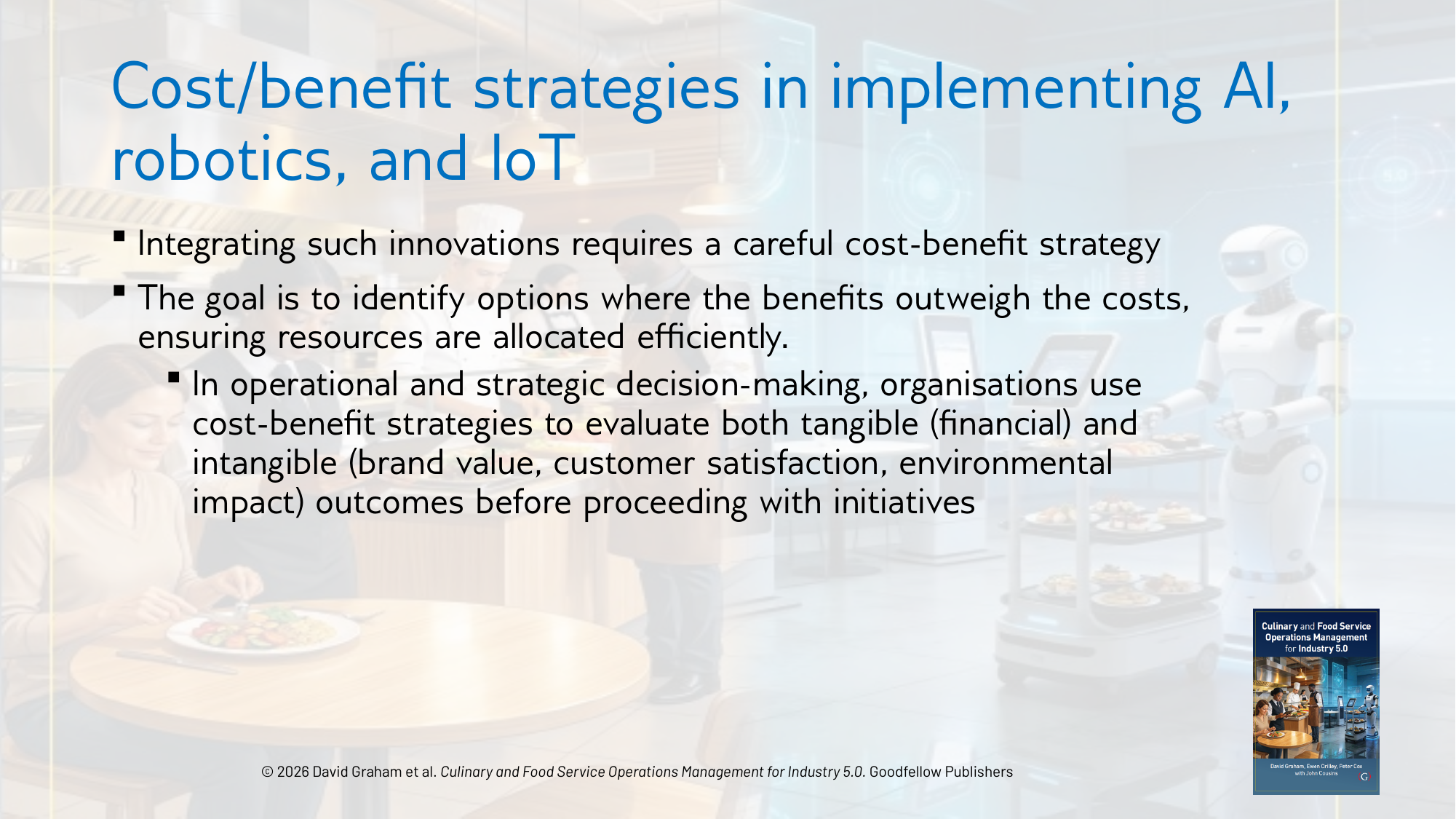

# Cost/benefit strategies in implementing AI, robotics, and IoT
Integrating such innovations requires a careful cost-benefit strategy
The goal is to identify options where the benefits outweigh the costs, ensuring resources are allocated efficiently.
In operational and strategic decision-making, organisations use cost-benefit strategies to evaluate both tangible (financial) and intangible (brand value, customer satisfaction, environmental impact) outcomes before proceeding with initiatives
© 2026 David Graham et al. Culinary and Food Service Operations Management for Industry 5.0. Goodfellow Publishers